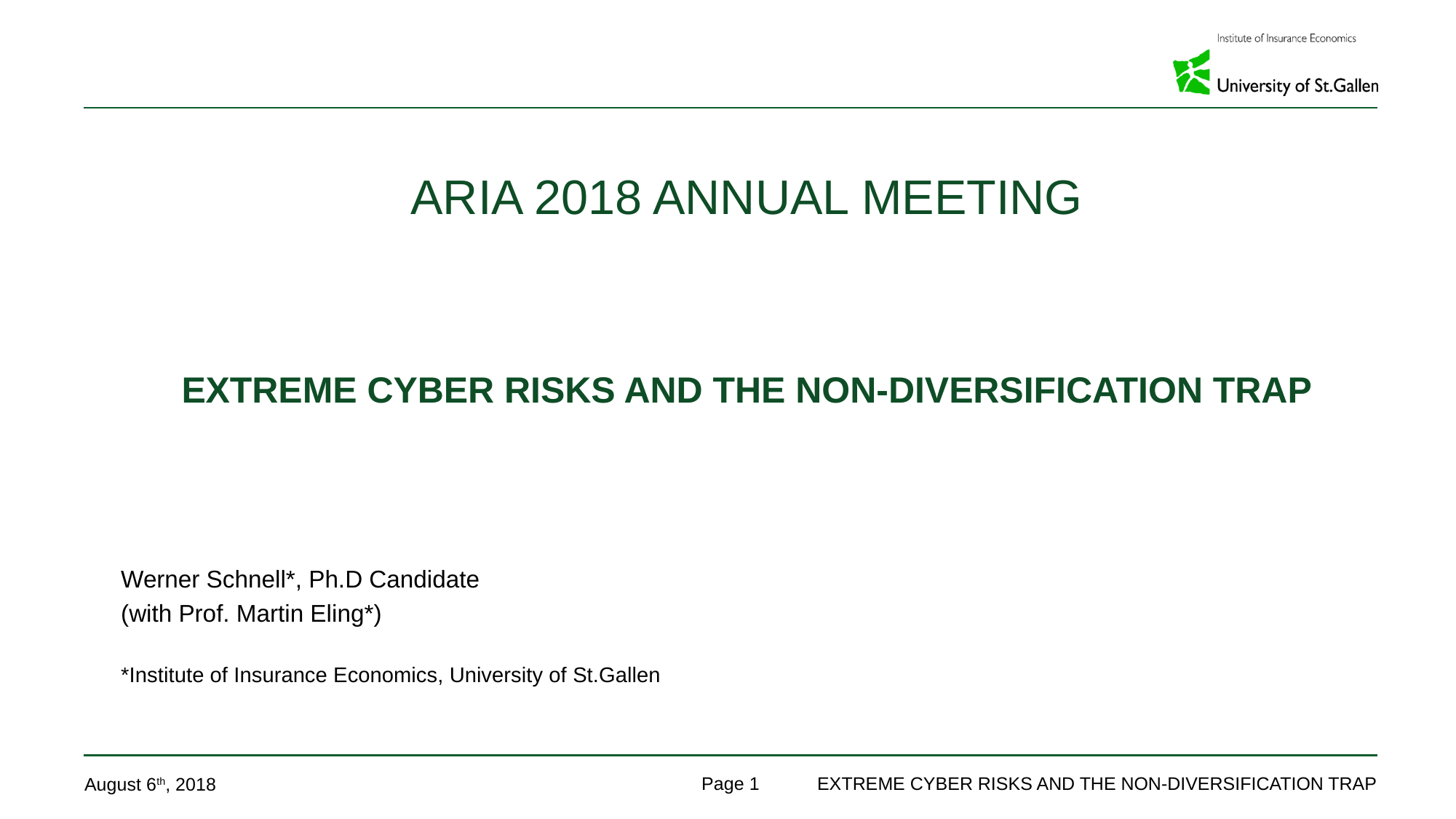

ARIA 2018 ANNUAL MEETING

EXTREME CYBER RISKS AND THE NON-DIVERSIFICATION TRAP

Werner Schnell*, Ph.D Candidate
(with Prof. Martin Eling*)

*Institute of Insurance Economics, University of St.Gallen